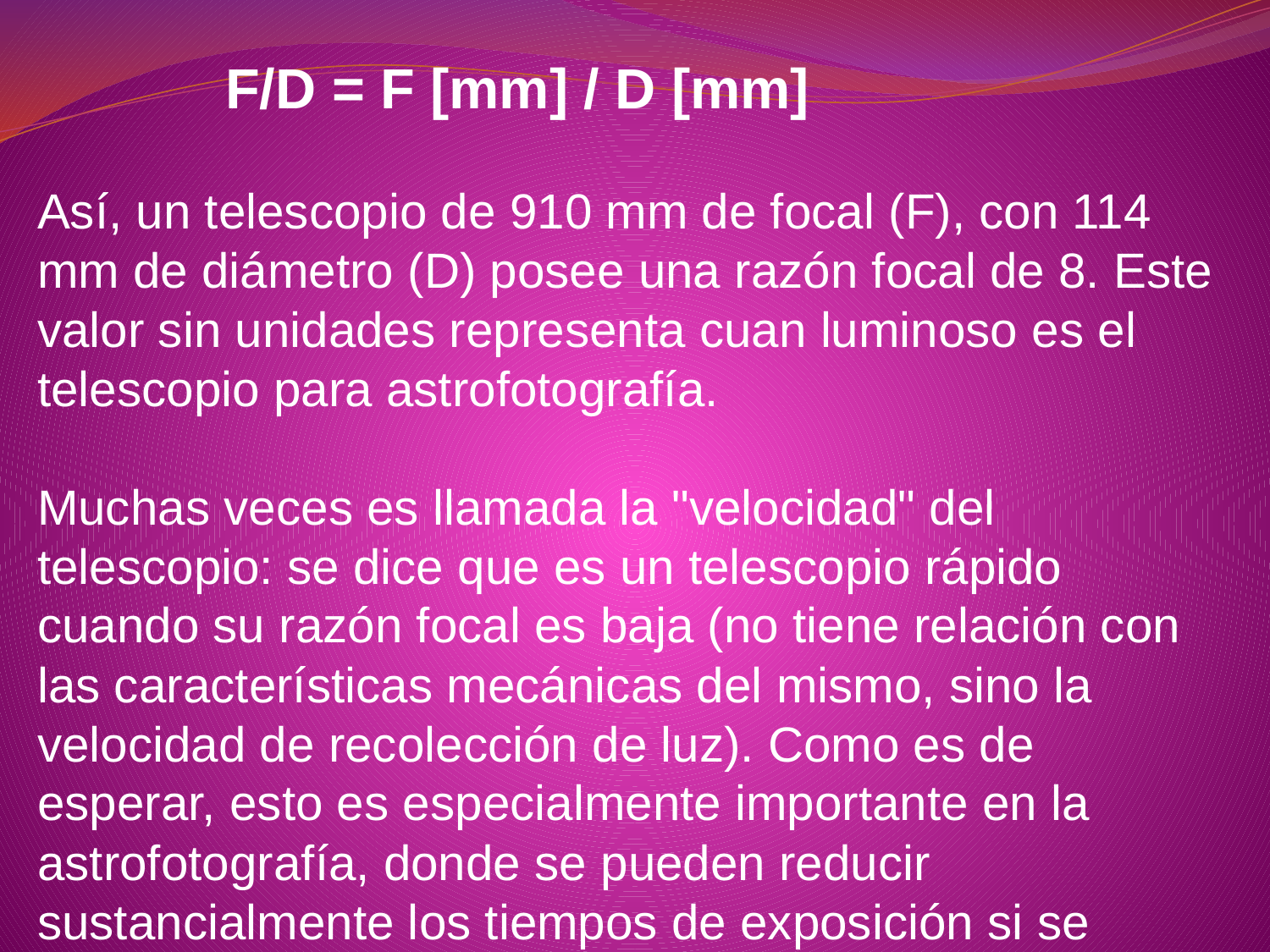

F/D = F [mm] / D [mm]

Así, un telescopio de 910 mm de focal (F), con 114 mm de diámetro (D) posee una razón focal de 8. Este valor sin unidades representa cuan luminoso es el telescopio para astrofotografía.

Muchas veces es llamada la "velocidad" del telescopio: se dice que es un telescopio rápido cuando su razón focal es baja (no tiene relación con las características mecánicas del mismo, sino la velocidad de recolección de luz). Como es de esperar, esto es especialmente importante en la astrofotografía, donde se pueden reducir sustancialmente los tiempos de exposición si se utilizan sistemas de F/D bajos.